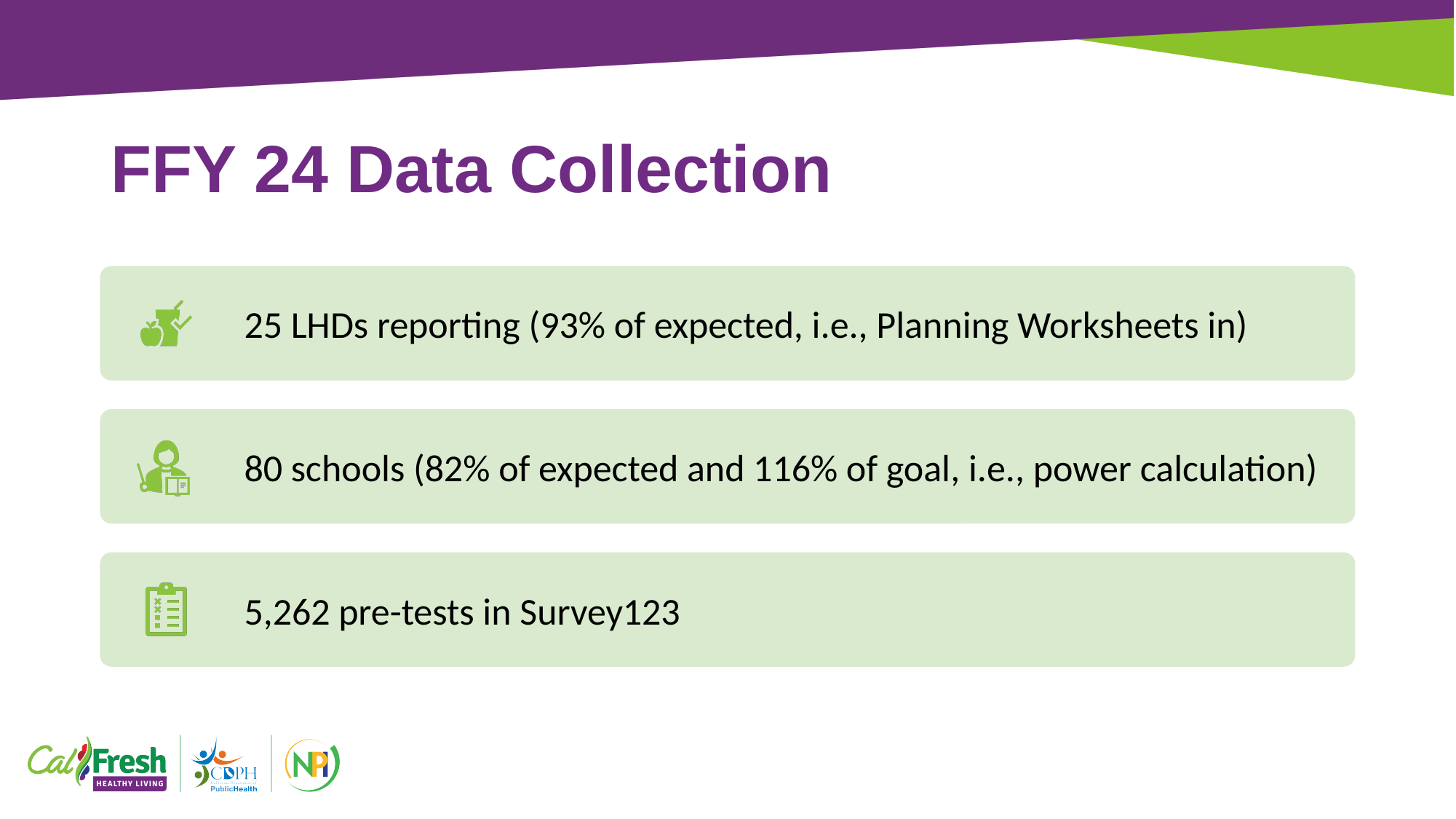

# FFY 24 Data Collection
25 LHDs reporting (93% of expected, i.e., Planning Worksheets in)
80 schools (82% of expected and 116% of goal, i.e., power calculation)
5,262 pre-tests in Survey123